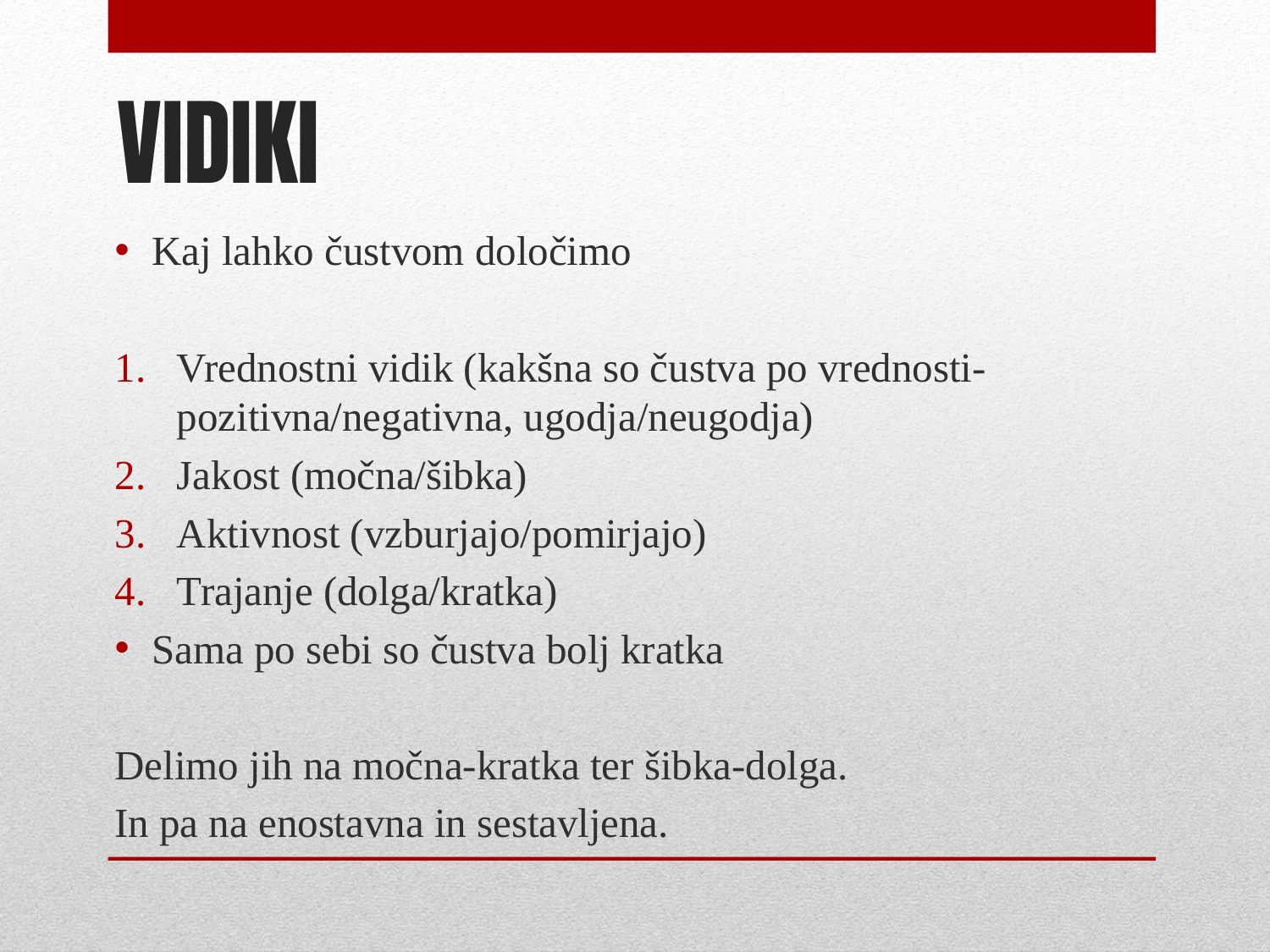

# VIDIKI
Kaj lahko čustvom določimo

Vrednostni vidik (kakšna so čustva po vrednosti-pozitivna/negativna, ugodja/neugodja)
Jakost (močna/šibka)
Aktivnost (vzburjajo/pomirjajo)
Trajanje (dolga/kratka)
Sama po sebi so čustva bolj kratka

Delimo jih na močna-kratka ter šibka-dolga.
In pa na enostavna in sestavljena.